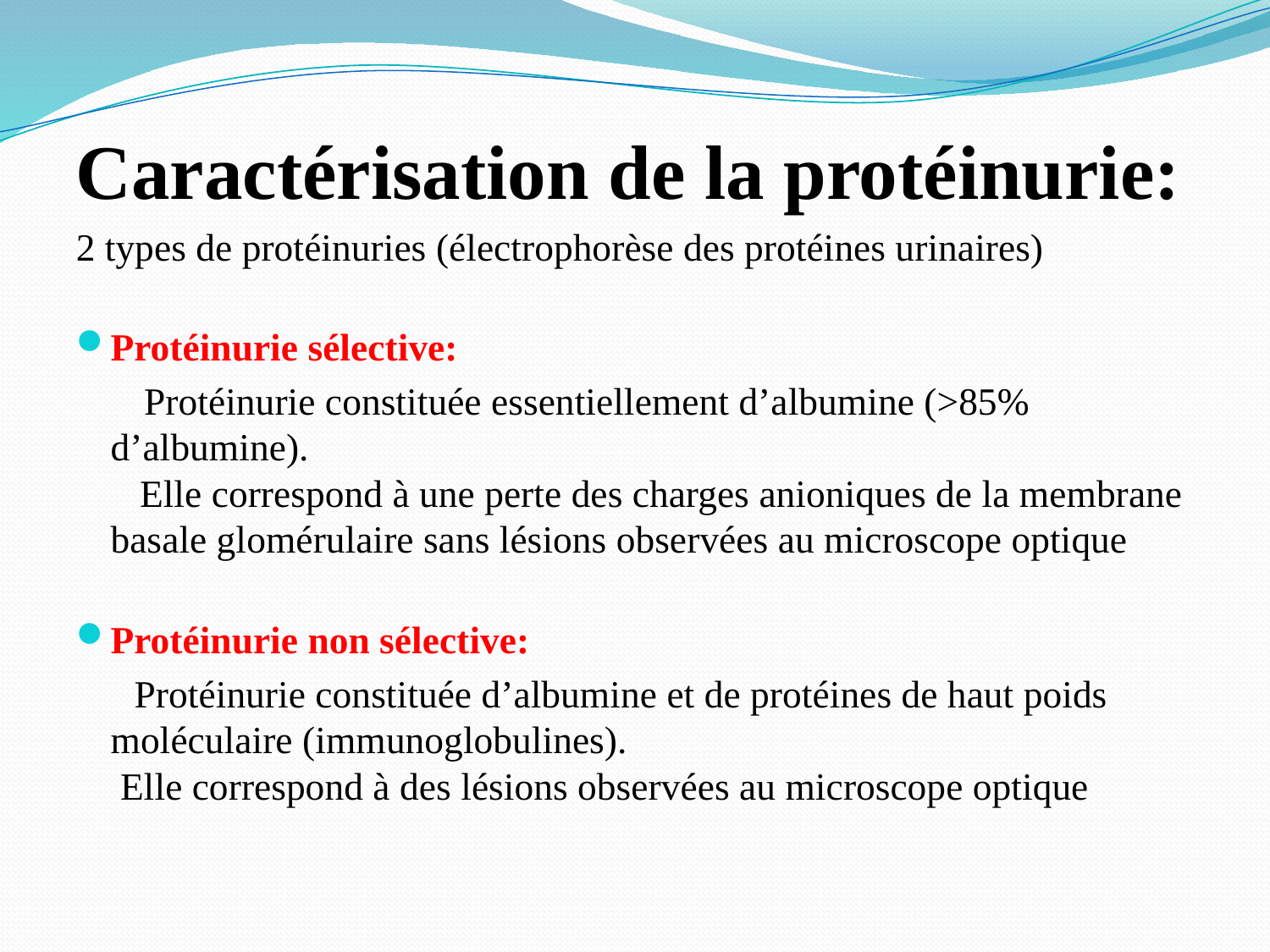

Caractérisation de la protéinurie:
2 types de protéinuries (électrophorèse des protéines urinaires)
Protéinurie sélective:
       Protéinurie constituée essentiellement d’albumine (>85% d’albumine).
   Elle correspond à une perte des charges anioniques de la membrane basale glomérulaire sans lésions observées au microscope optique
Protéinurie non sélective:
      Protéinurie constituée d’albumine et de protéines de haut poids moléculaire (immunoglobulines).
 Elle correspond à des lésions observées au microscope optique